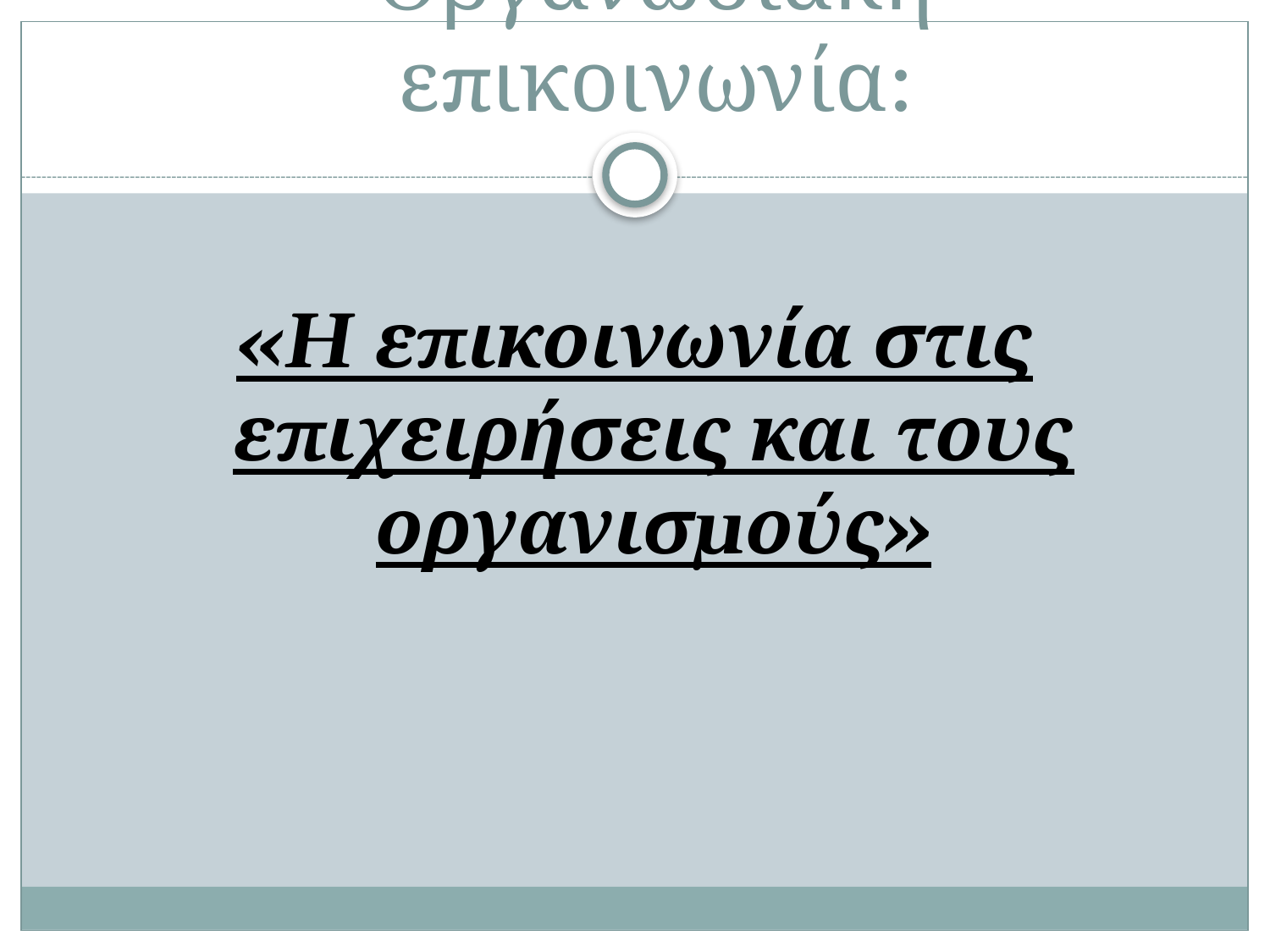

# Οργανωσιακή επικοινωνία:

«Η επικοινωνία στις επιχειρήσεις και τους οργανισμούς»